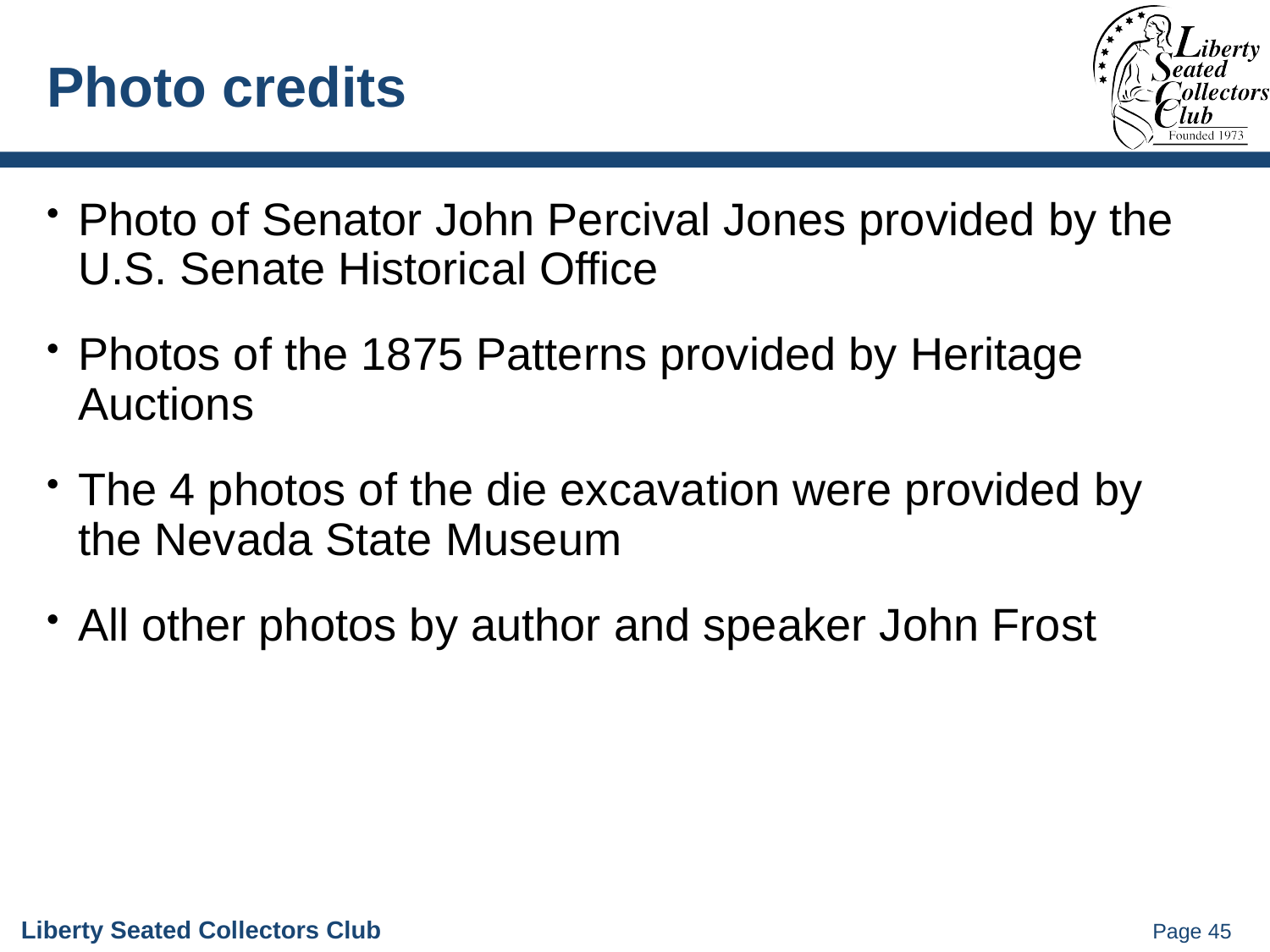

# Photo credits
Photo of Senator John Percival Jones provided by the U.S. Senate Historical Office
Photos of the 1875 Patterns provided by Heritage Auctions
The 4 photos of the die excavation were provided by the Nevada State Museum
All other photos by author and speaker John Frost
Page 45